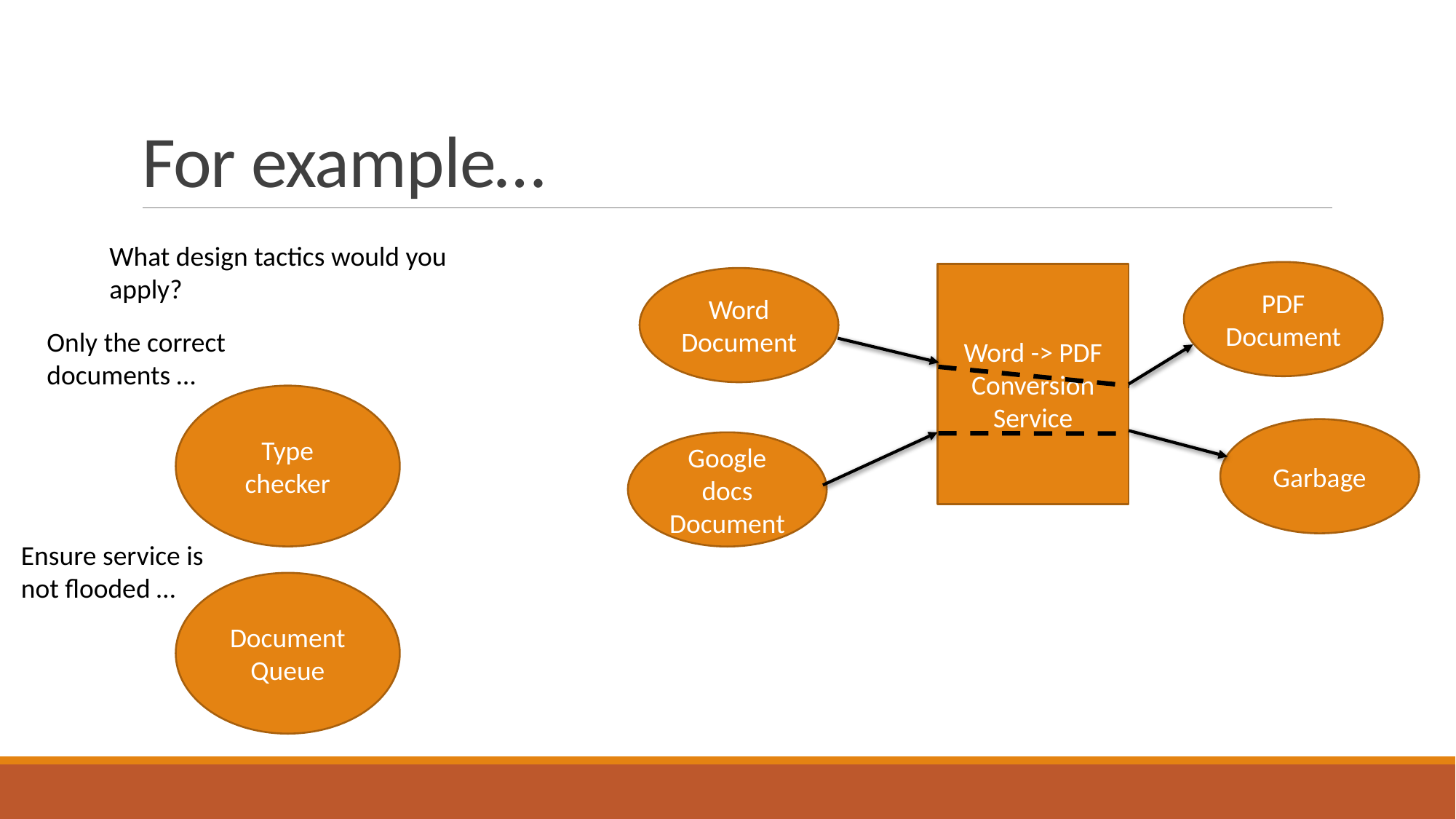

# For example…
What design tactics would you apply?
PDF Document
Word -> PDF
Conversion
Service
Word Document
Only the correct documents …
Type checker
Garbage
Google docs Document
Ensure service is not flooded …
Document Queue